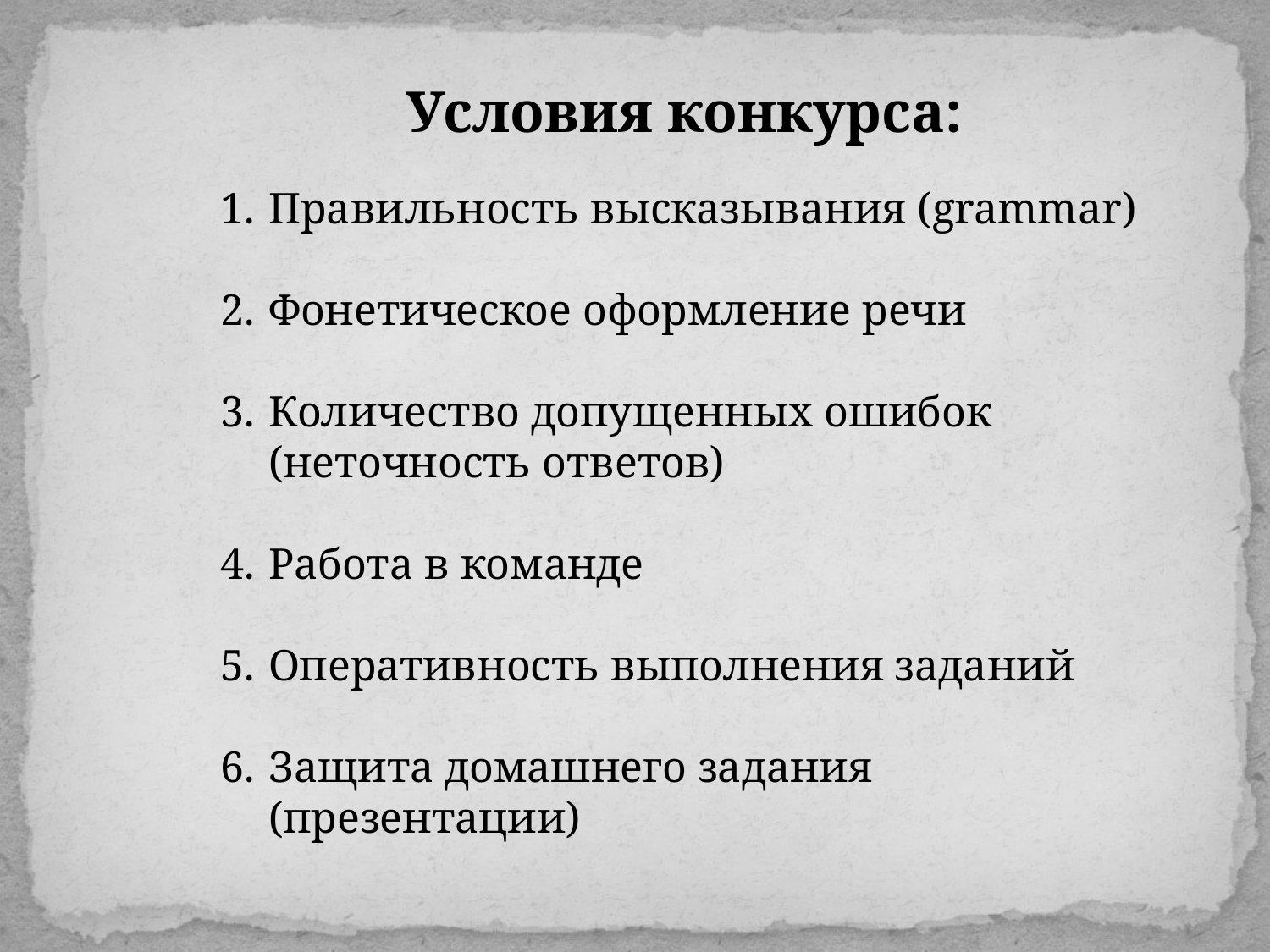

Условия конкурса:

Правильность высказывания (grammar)

Фонетическое оформление речи

Количество допущенных ошибок (неточность ответов)

Работа в команде

Оперативность выполнения заданий

Защита домашнего задания (презентации)